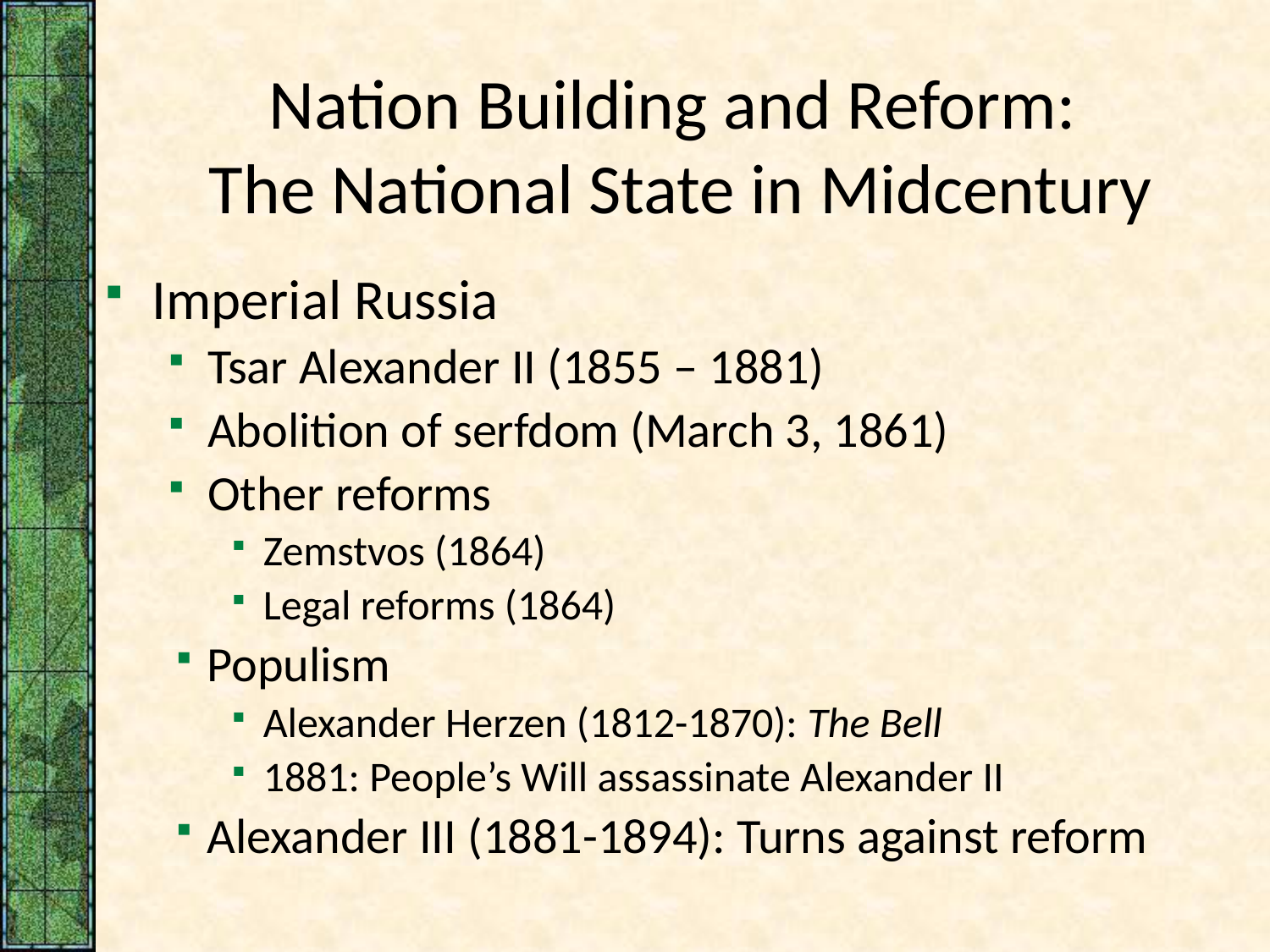

# Nation Building and Reform: The National State in Midcentury
Imperial Russia
Tsar Alexander II (1855 – 1881)
Abolition of serfdom (March 3, 1861)
Other reforms
Zemstvos (1864)
Legal reforms (1864)
Populism
Alexander Herzen (1812-1870): The Bell
1881: People’s Will assassinate Alexander II
Alexander III (1881-1894): Turns against reform